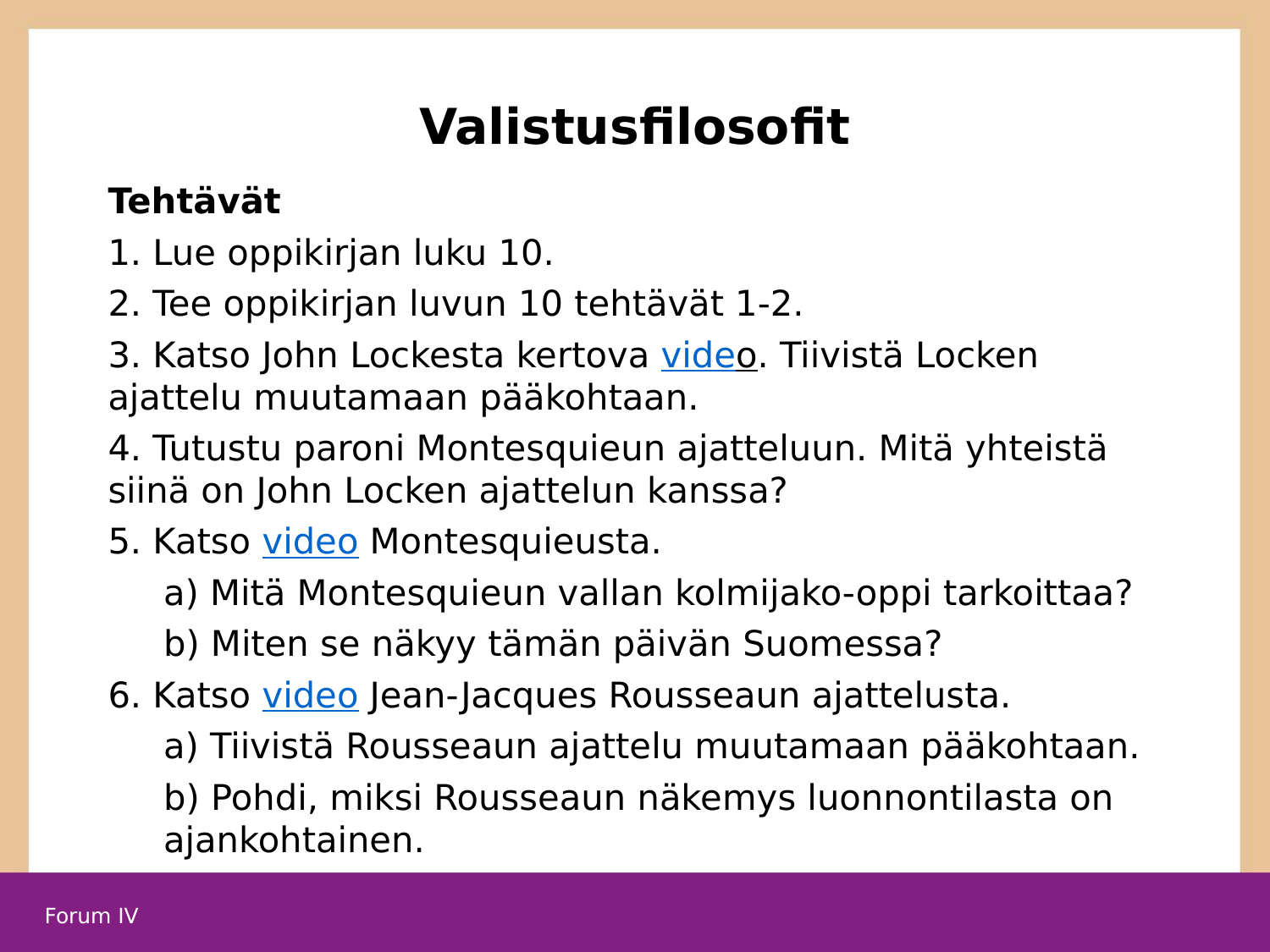

# Valistusfilosofit
Tehtävät
 Lue oppikirjan luku 10.
 Tee oppikirjan luvun 10 tehtävät 1-2.
 Katso John Lockesta kertova video. Tiivistä Locken ajattelu muutamaan pääkohtaan.
4. Tutustu paroni Montesquieun ajatteluun. Mitä yhteistä siinä on John Locken ajattelun kanssa?
5. Katso video Montesquieusta.
 Mitä Montesquieun vallan kolmijako-oppi tarkoittaa?
 Miten se näkyy tämän päivän Suomessa?
6. Katso video Jean-Jacques Rousseaun ajattelusta.
a) Tiivistä Rousseaun ajattelu muutamaan pääkohtaan.
b) Pohdi, miksi Rousseaun näkemys luonnontilasta on ajankohtainen.